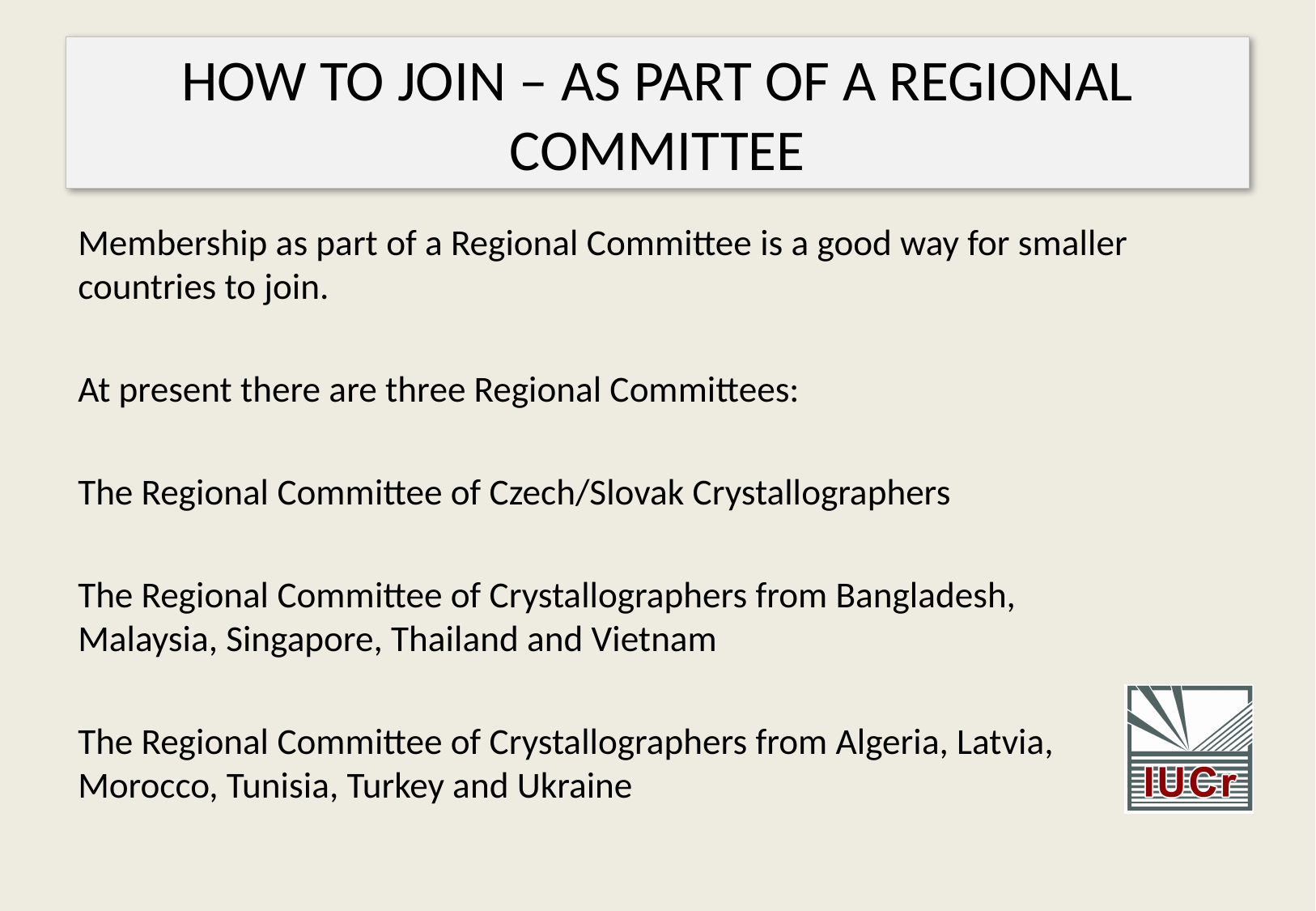

# HOW TO JOIN – AS PART OF A REGIONAL COMMITTEE
Membership as part of a Regional Committee is a good way for smaller countries to join.

At present there are three Regional Committees:

The Regional Committee of Czech/Slovak Crystallographers

The Regional Committee of Crystallographers from Bangladesh, Malaysia, Singapore, Thailand and Vietnam

The Regional Committee of Crystallographers from Algeria, Latvia, Morocco, Tunisia, Turkey and Ukraine